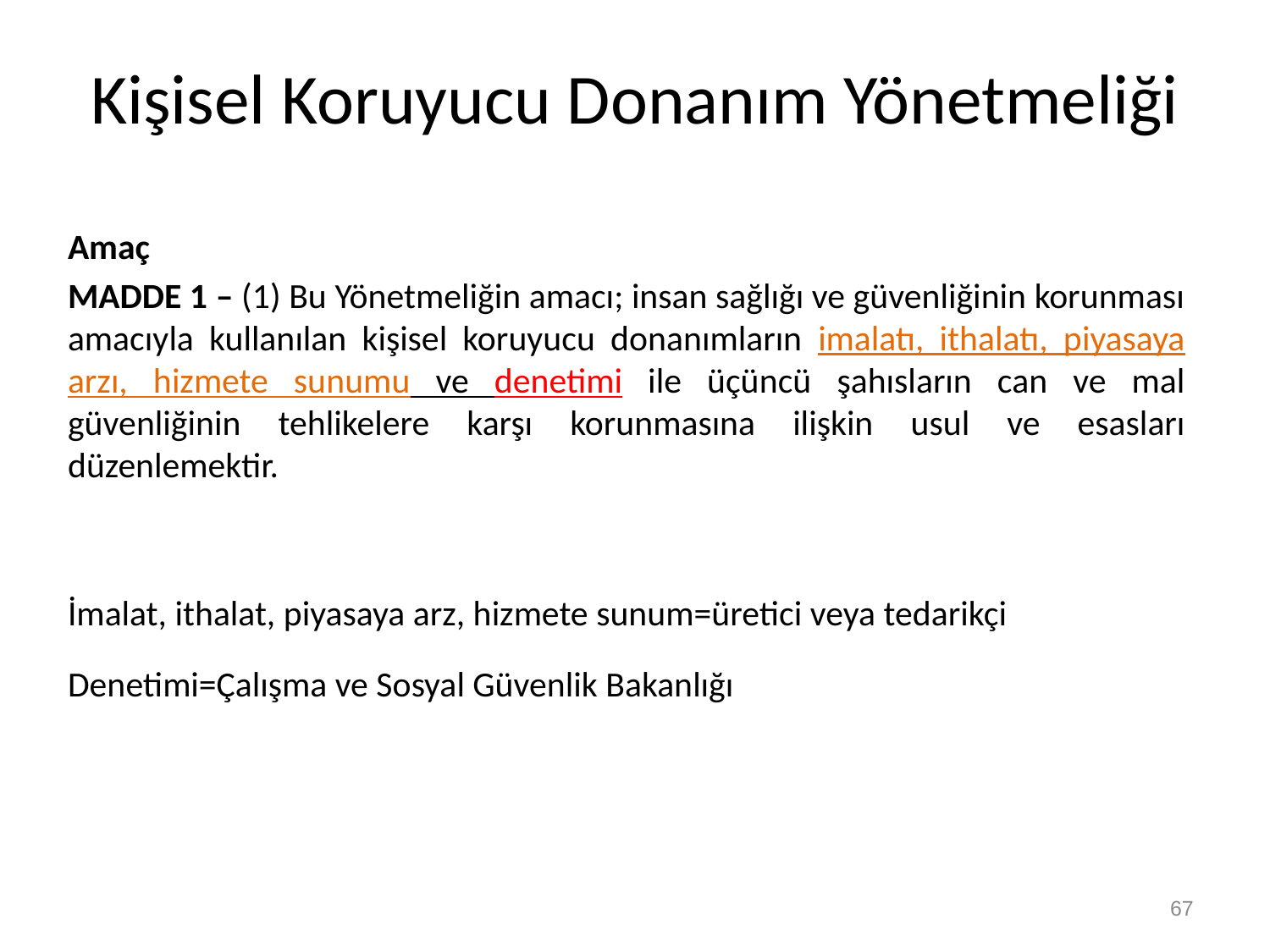

# Kişisel Koruyucu Donanım Yönetmeliği
Amaç
MADDE 1 – (1) Bu Yönetmeliğin amacı; insan sağlığı ve güvenliğinin korunması amacıyla kullanılan kişisel koruyucu donanımların imalatı, ithalatı, piyasaya arzı, hizmete sunumu ve denetimi ile üçüncü şahısların can ve mal güvenliğinin tehlikelere karşı korunmasına ilişkin usul ve esasları düzenlemektir.

İmalat, ithalat, piyasaya arz, hizmete sunum=üretici veya tedarikçi
Denetimi=Çalışma ve Sosyal Güvenlik Bakanlığı
67